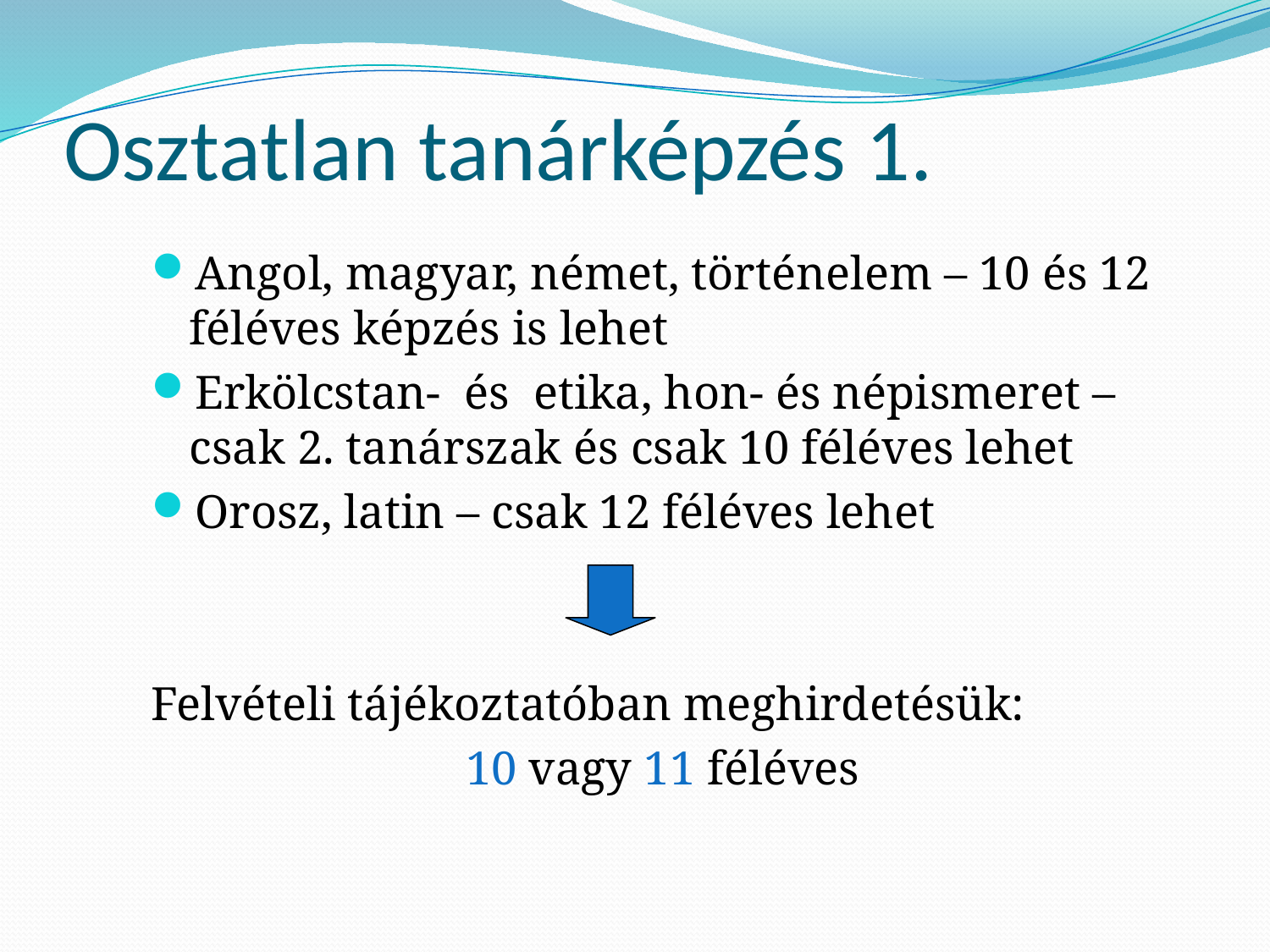

# Osztatlan tanárképzés 1.
Angol, magyar, német, történelem – 10 és 12 féléves képzés is lehet
Erkölcstan-  és  etika, hon- és népismeret – csak 2. tanárszak és csak 10 féléves lehet
Orosz, latin – csak 12 féléves lehet

Felvételi tájékoztatóban meghirdetésük:
10 vagy 11 féléves